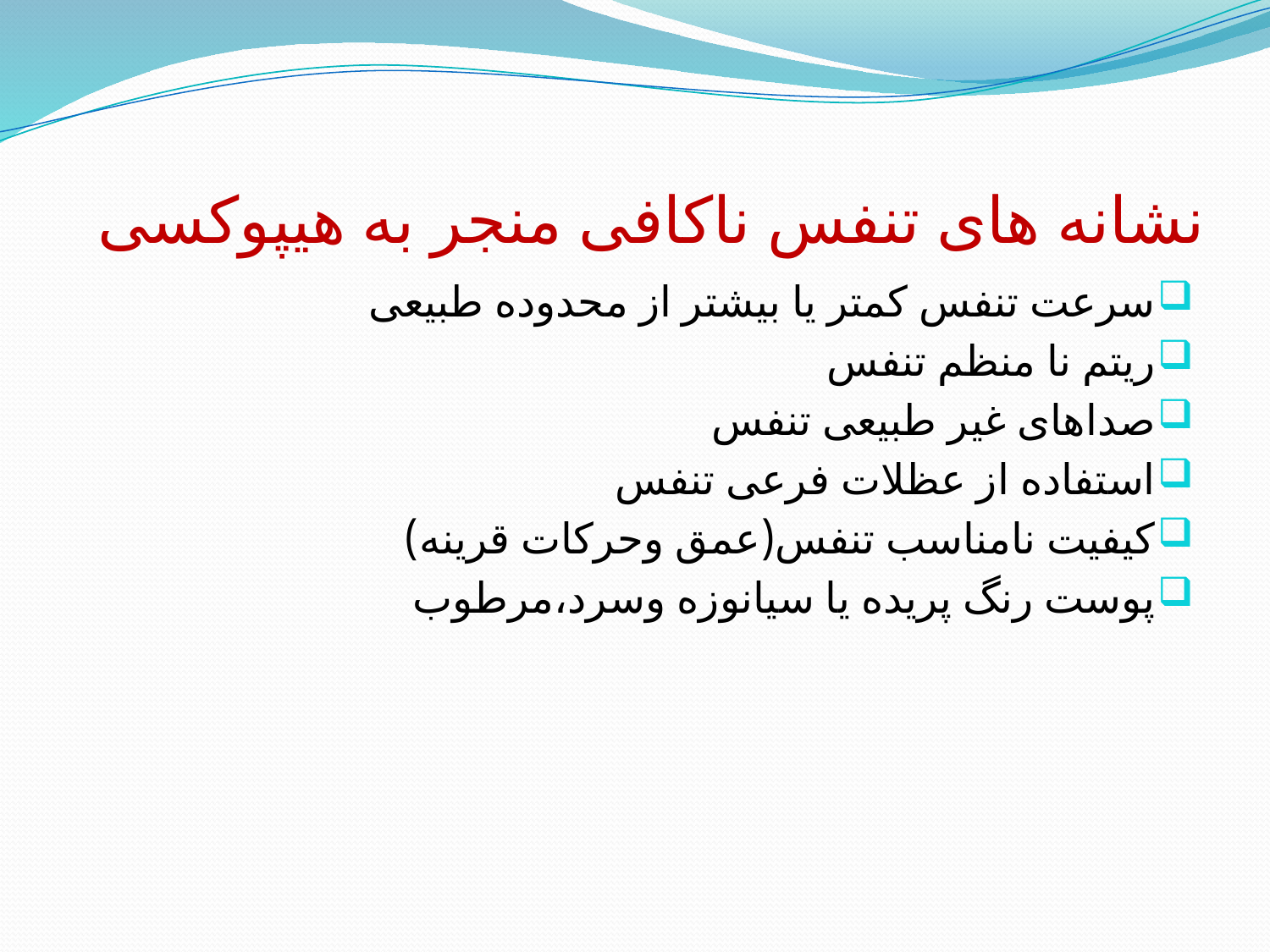

# نشانه های تنفس ناکافی منجر به هیپوکسی
سرعت تنفس کمتر یا بیشتر از محدوده طبیعی
ریتم نا منظم تنفس
صداهای غیر طبیعی تنفس
استفاده از عظلات فرعی تنفس
کیفیت نامناسب تنفس(عمق وحرکات قرینه)
پوست رنگ پریده یا سیانوزه وسرد،مرطوب